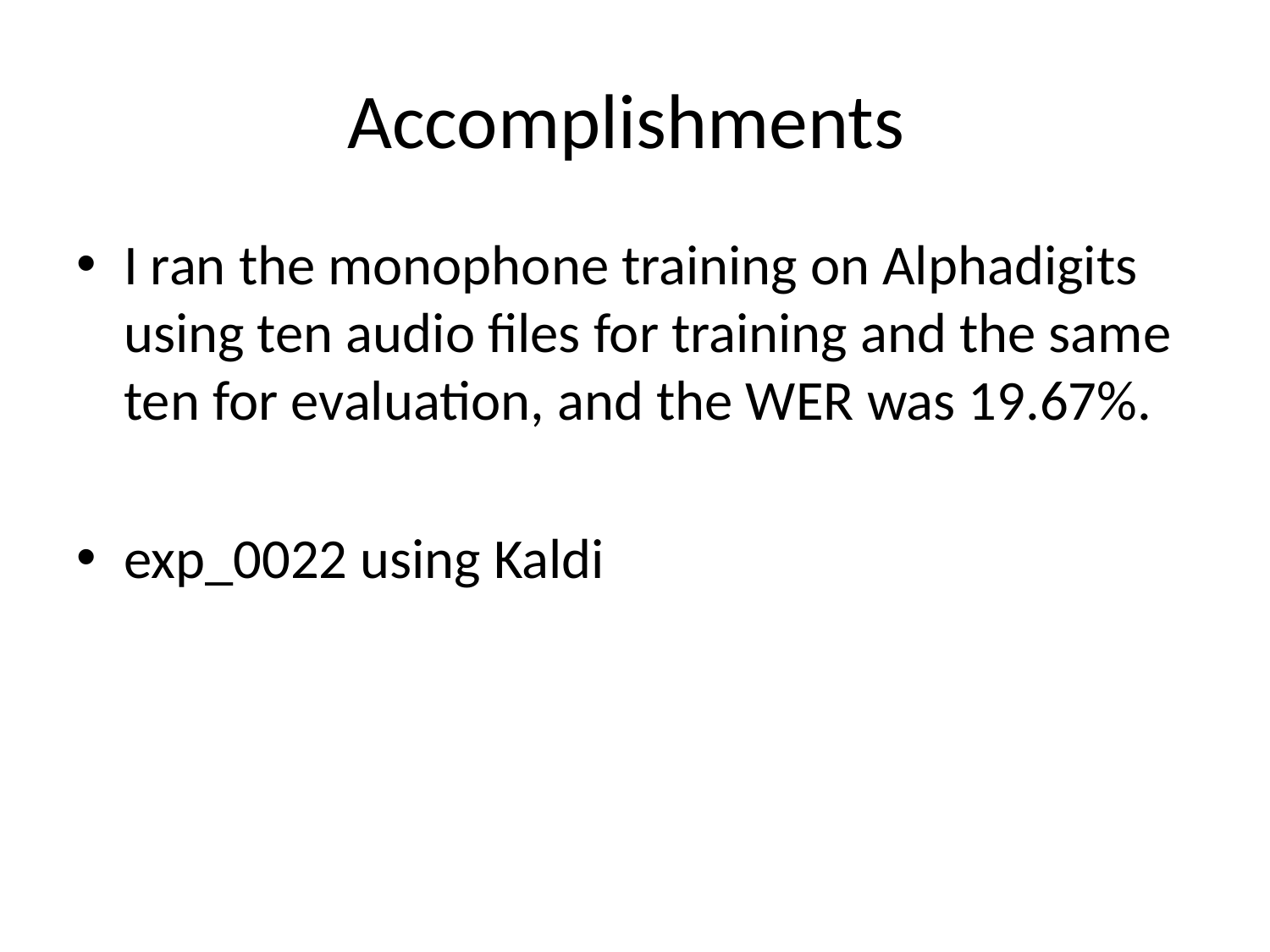

# Accomplishments
I ran the monophone training on Alphadigits using ten audio files for training and the same ten for evaluation, and the WER was 19.67%.

exp_0022 using Kaldi